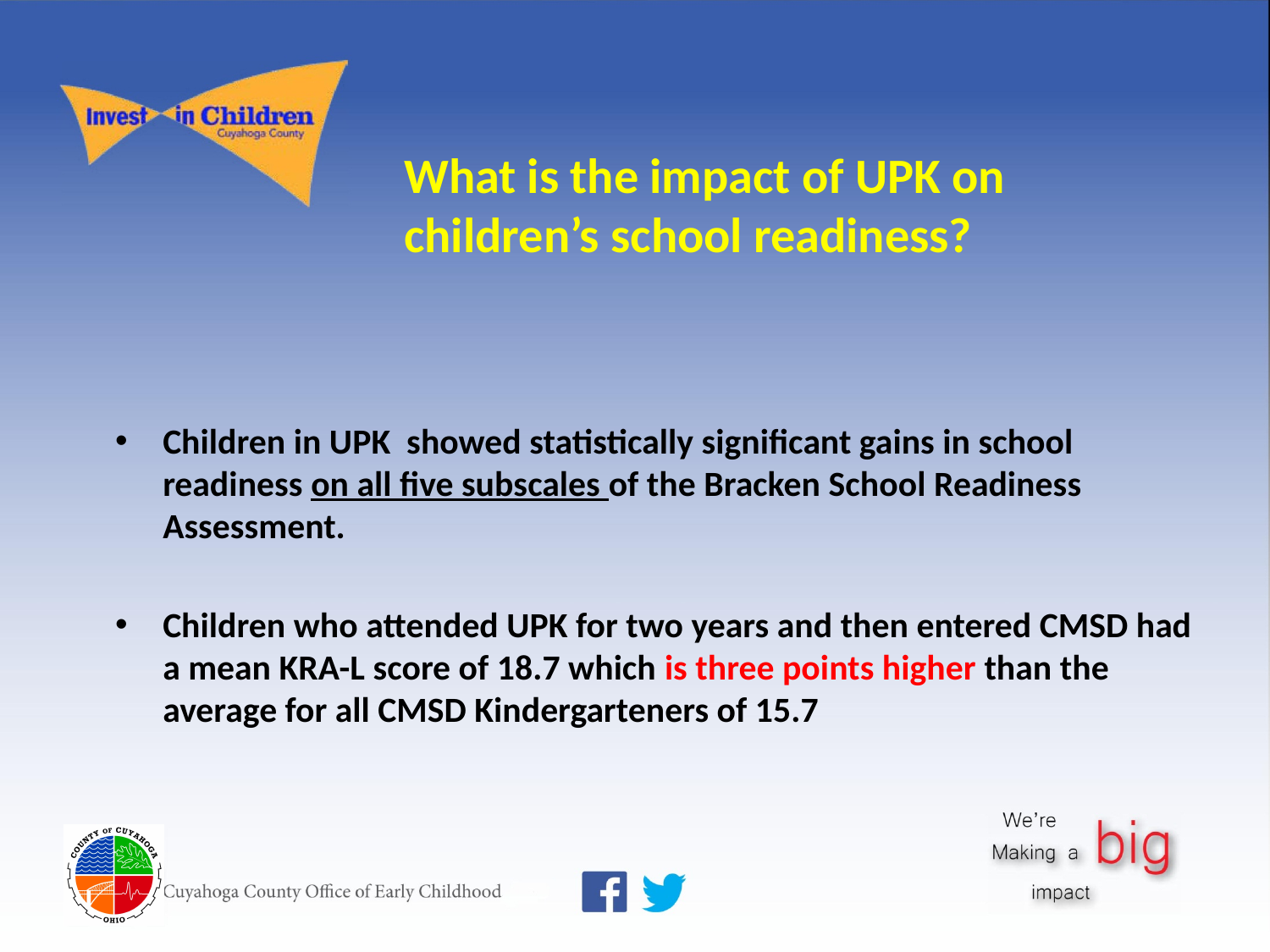

What is the impact of UPK on
children’s school readiness?
Children in UPK  showed statistically significant gains in school readiness on all five subscales of the Bracken School Readiness Assessment.

Children who attended UPK for two years and then entered CMSD had a mean KRA-L score of 18.7 which is three points higher than the average for all CMSD Kindergarteners of 15.7